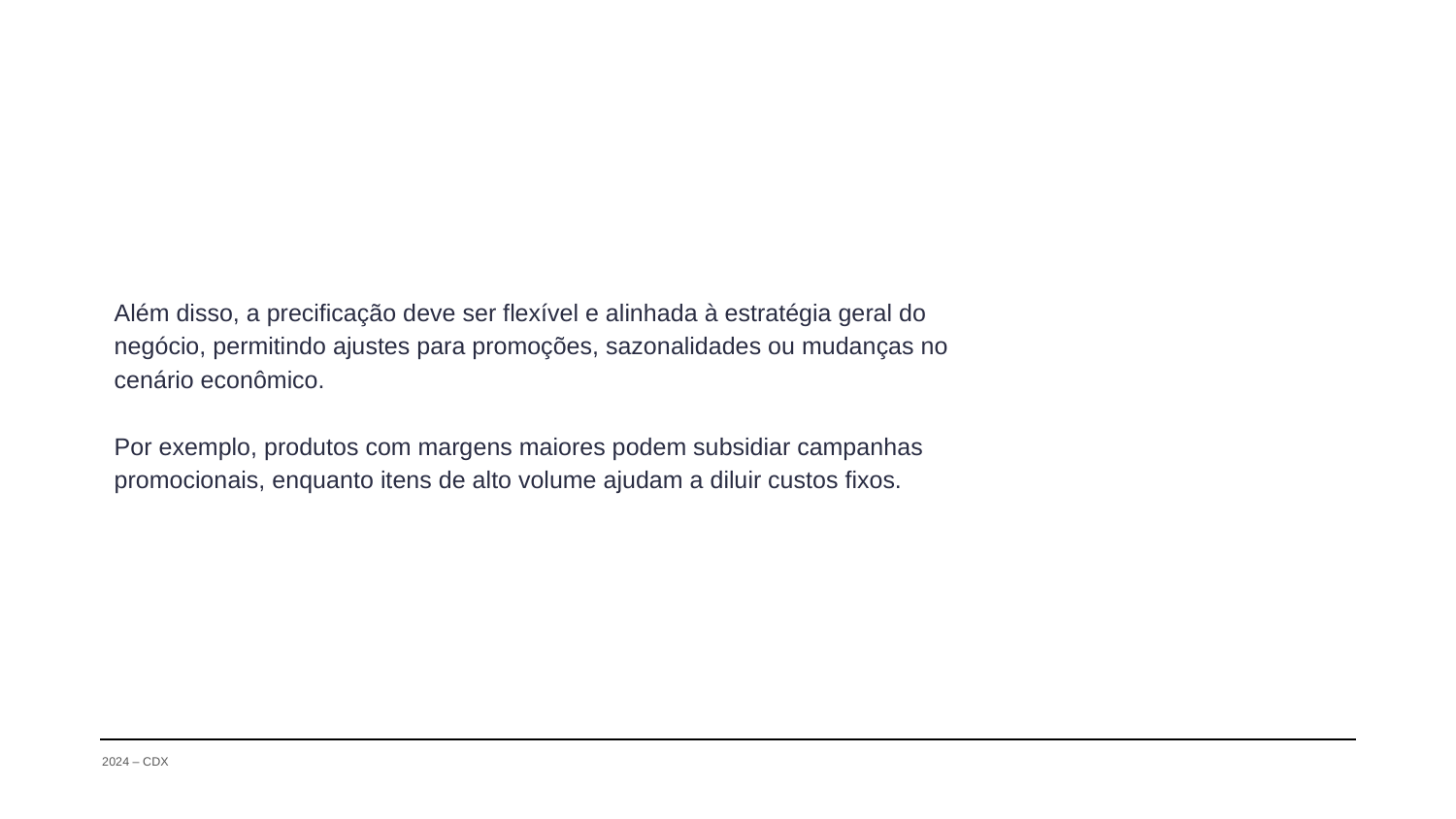

Além disso, a precificação deve ser flexível e alinhada à estratégia geral do negócio, permitindo ajustes para promoções, sazonalidades ou mudanças no cenário econômico.

Por exemplo, produtos com margens maiores podem subsidiar campanhas promocionais, enquanto itens de alto volume ajudam a diluir custos fixos.
2024 – CDX